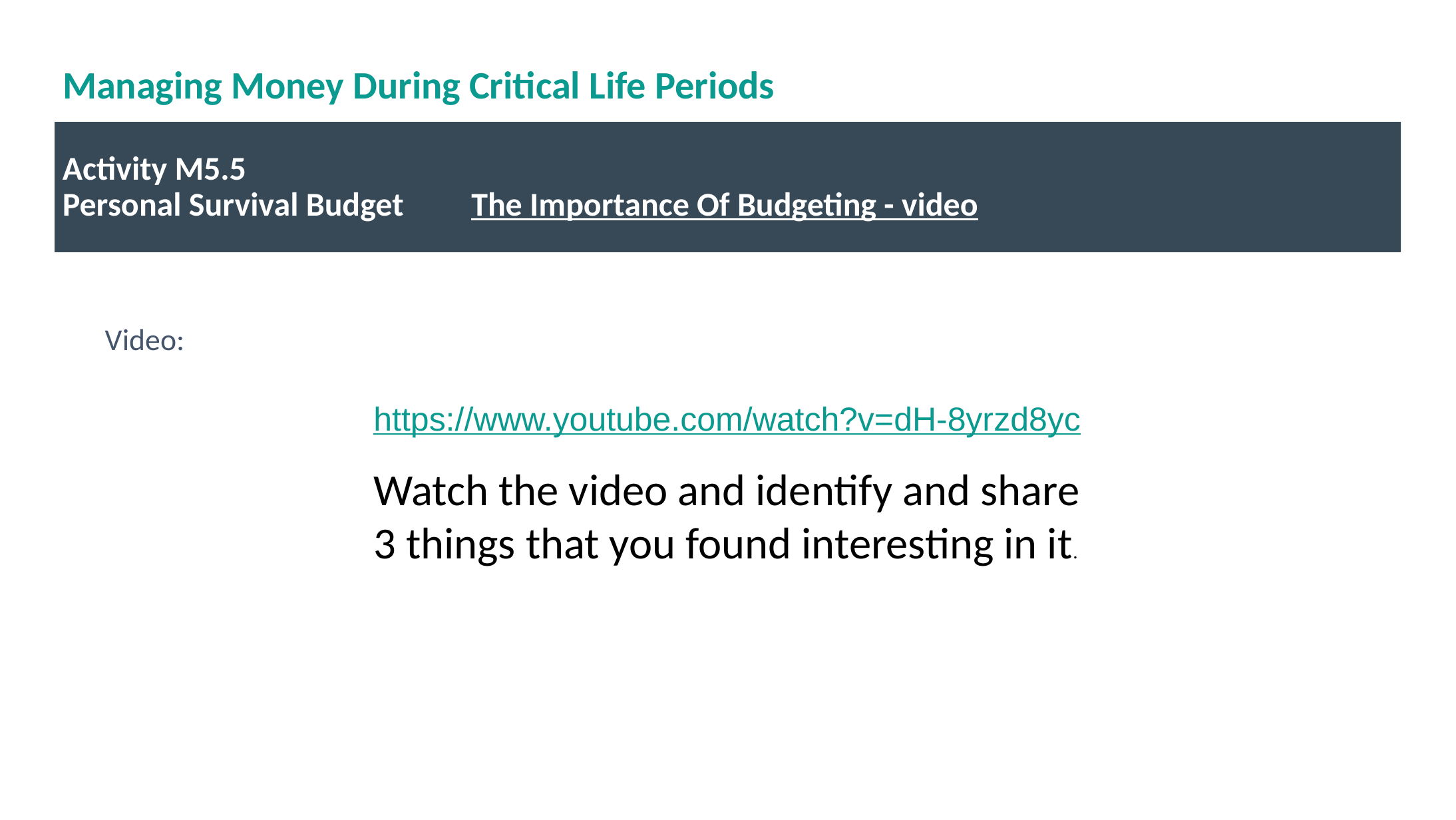

# Managing Money During Critical Life Periods
Activity M5.5
Personal Survival Budget         The Importance Of Budgeting - video
Video:
https://www.youtube.com/watch?v=dH-8yrzd8yc

Watch the video and identify and share 3 things that you found interesting in it.